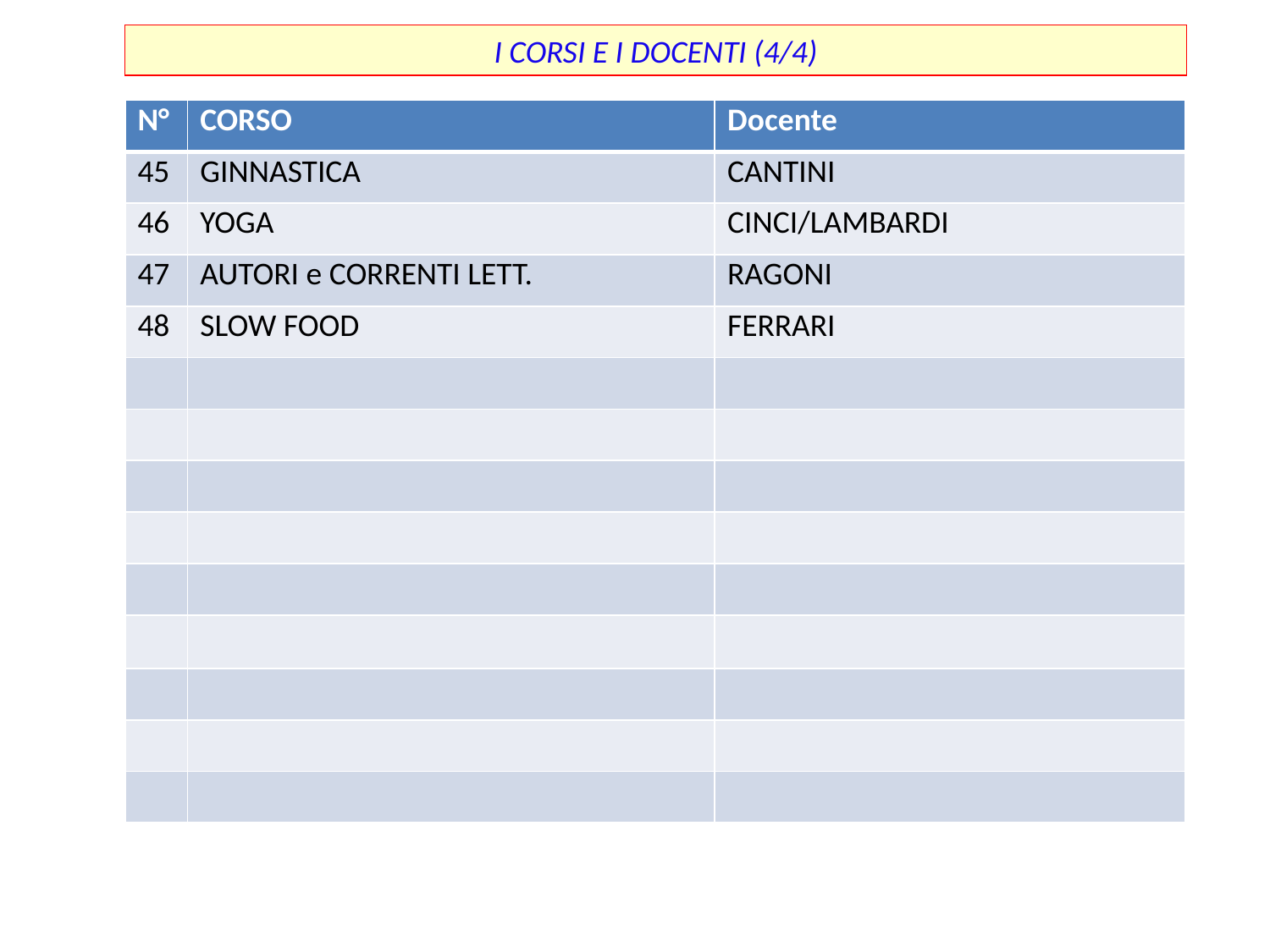

I CORSI E I DOCENTI (4/4)
| N° | CORSO | Docente |
| --- | --- | --- |
| 45 | GINNASTICA | CANTINI |
| 46 | YOGA | CINCI/LAMBARDI |
| 47 | AUTORI e CORRENTI LETT. | RAGONI |
| 48 | SLOW FOOD | FERRARI |
|  |  |  |
|  |  |  |
|  |  |  |
|  |  |  |
|  |  |  |
|  |  |  |
|  |  |  |
|  |  |  |
|  |  |  |